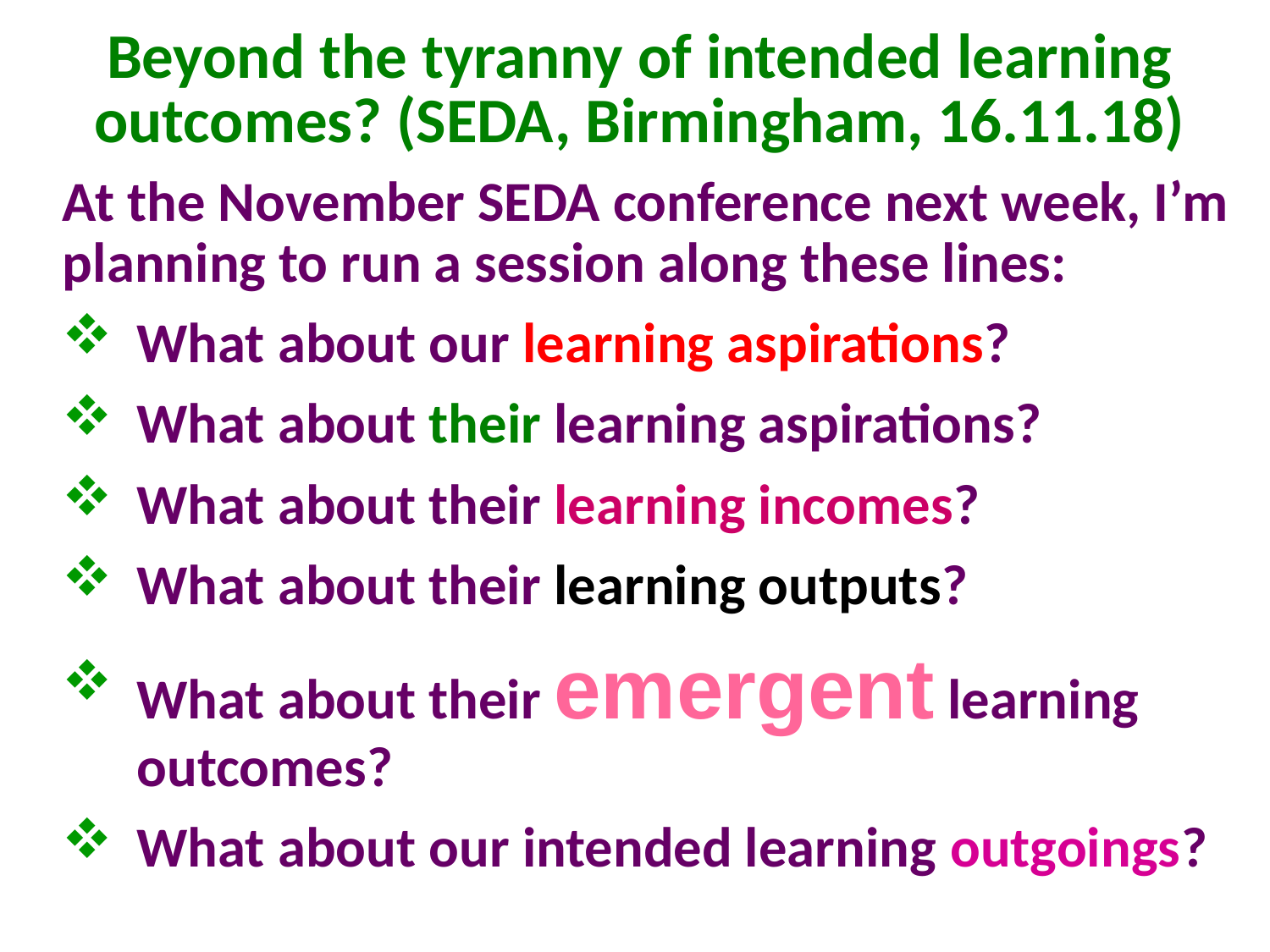

# Beyond the tyranny of intended learning outcomes? (SEDA, Birmingham, 16.11.18)
At the November SEDA conference next week, I’m planning to run a session along these lines:
What about our learning aspirations?
What about their learning aspirations?
What about their learning incomes?
What about their learning outputs?
What about their emergent learning outcomes?
What about our intended learning outgoings?